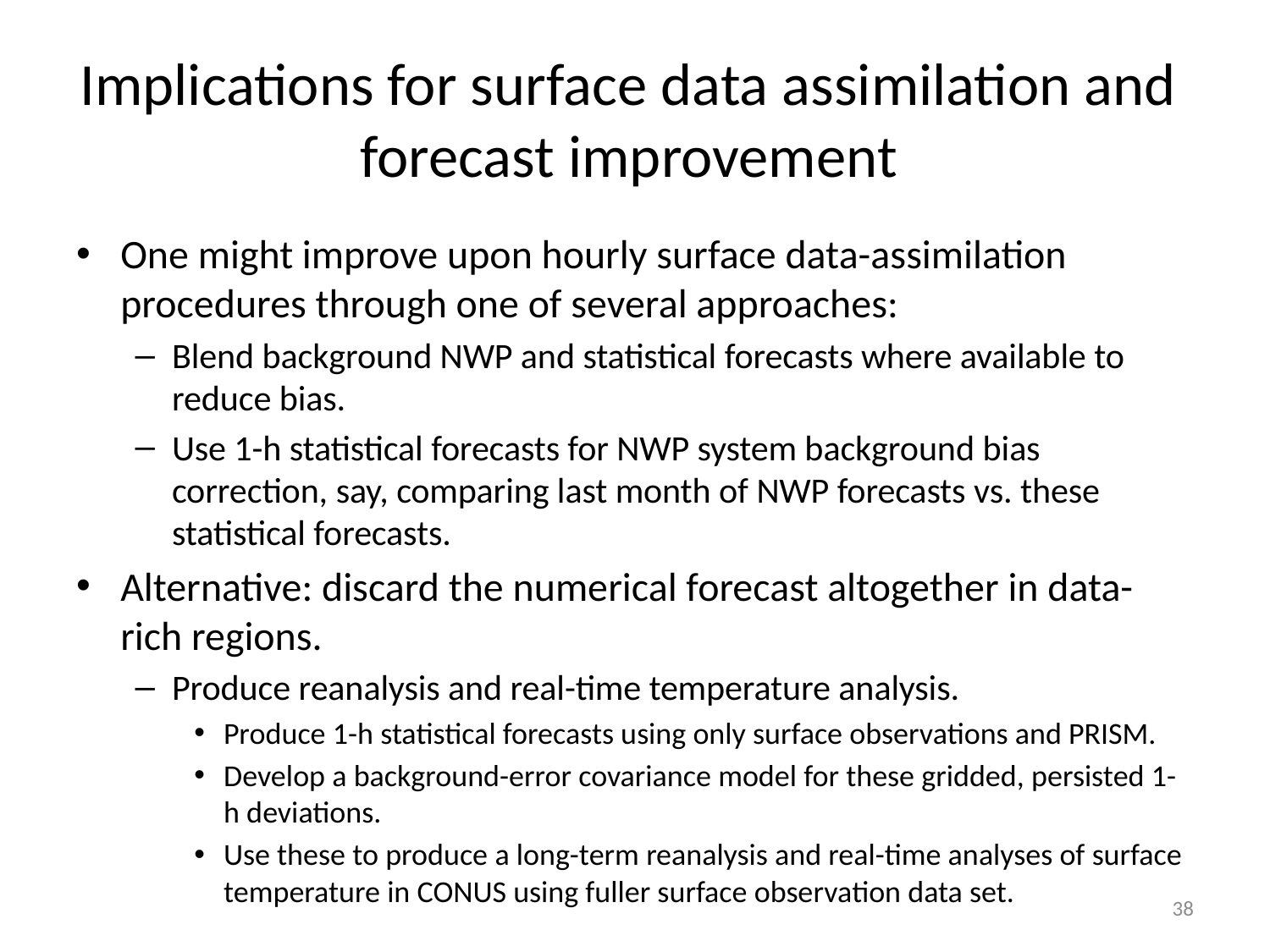

# Implications for surface data assimilation and forecast improvement
One might improve upon hourly surface data-assimilation procedures through one of several approaches:
Blend background NWP and statistical forecasts where available to reduce bias.
Use 1-h statistical forecasts for NWP system background bias correction, say, comparing last month of NWP forecasts vs. these statistical forecasts.
Alternative: discard the numerical forecast altogether in data-rich regions.
Produce reanalysis and real-time temperature analysis.
Produce 1-h statistical forecasts using only surface observations and PRISM.
Develop a background-error covariance model for these gridded, persisted 1-h deviations.
Use these to produce a long-term reanalysis and real-time analyses of surface temperature in CONUS using fuller surface observation data set.

38